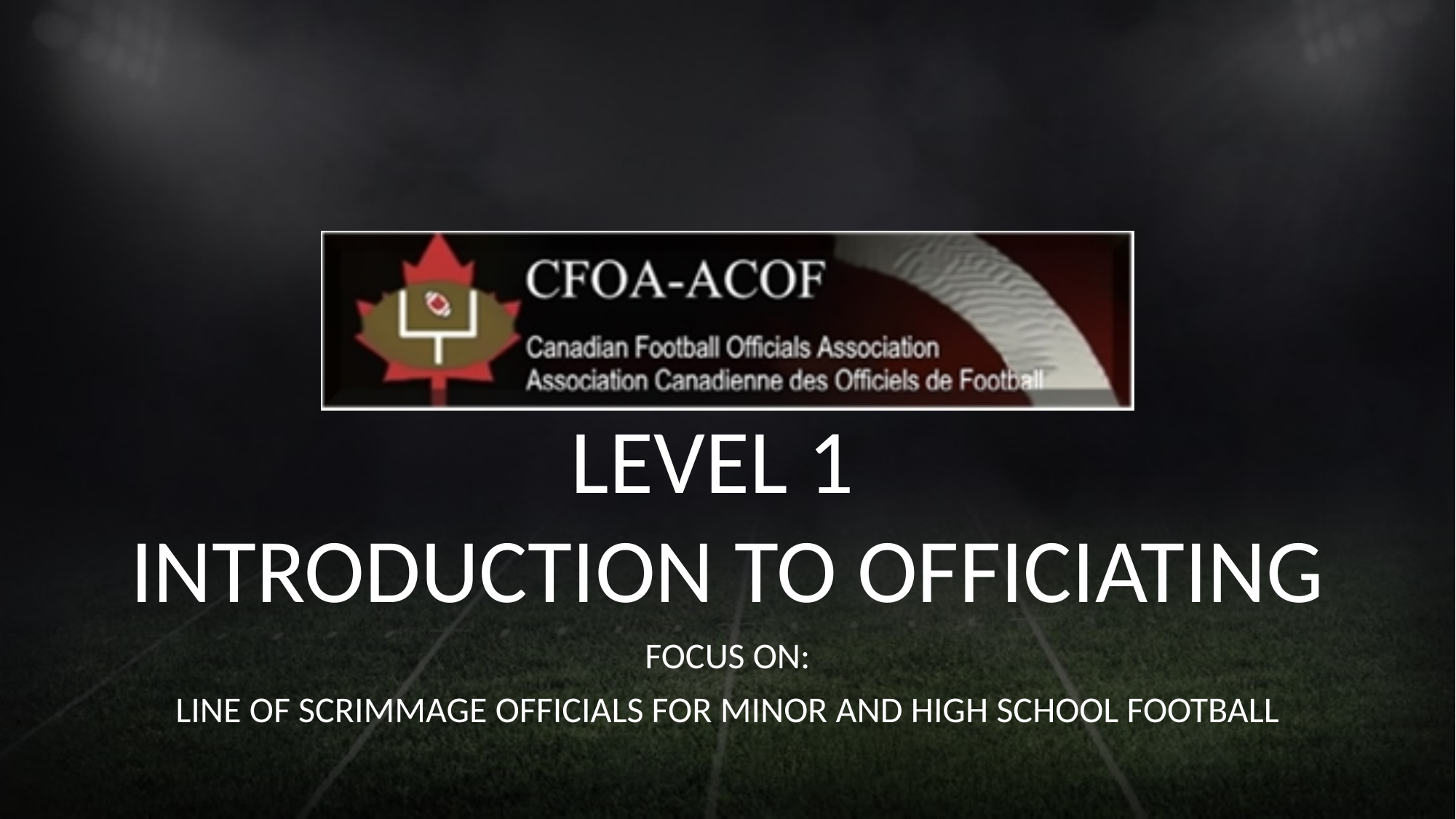

# Level 1
Introduction to officiating
Focus on:
Line of Scrimmage Officials for Minor and High School Football